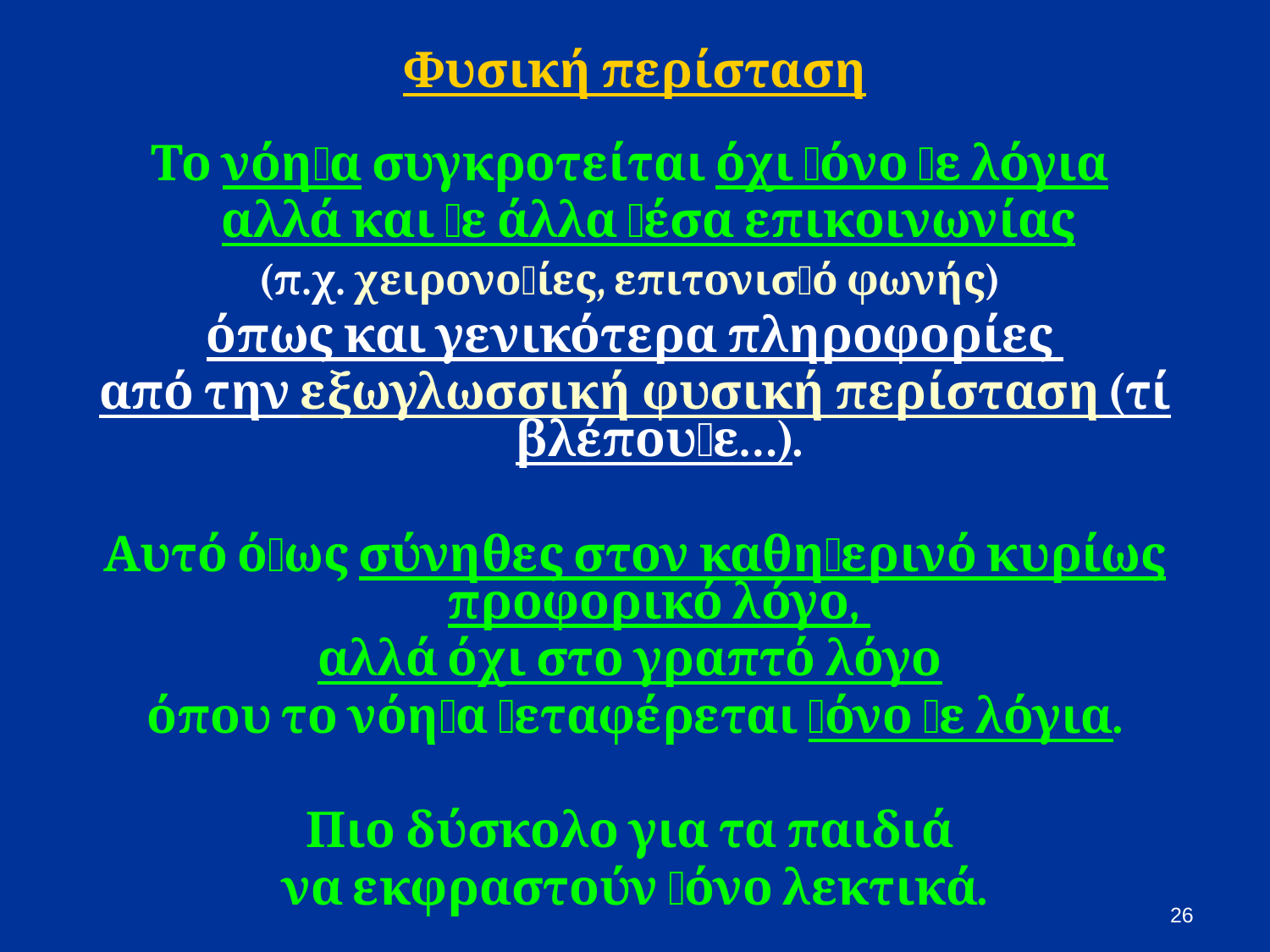

# Φυσική περίσταση
Το νόημα συγκροτείται όχι μόνο με λόγια
	αλλά και με άλλα μέσα επικοινωνίας
(π.χ. χειρονομίες, επιτονισμό φωνής)
όπως και γενικότερα πληροφορίες
από την εξωγλωσσική φυσική περίσταση (τί βλέπουμε…).

Αυτό όμως σύνηθες στον καθημερινό κυρίως προφορικό λόγο,
αλλά όχι στο γραπτό λόγο
όπου το νόημα μεταφέρεται μόνο με λόγια.

Πιο δύσκολο για τα παιδιά
να εκφραστούν μόνο λεκτικά.

26